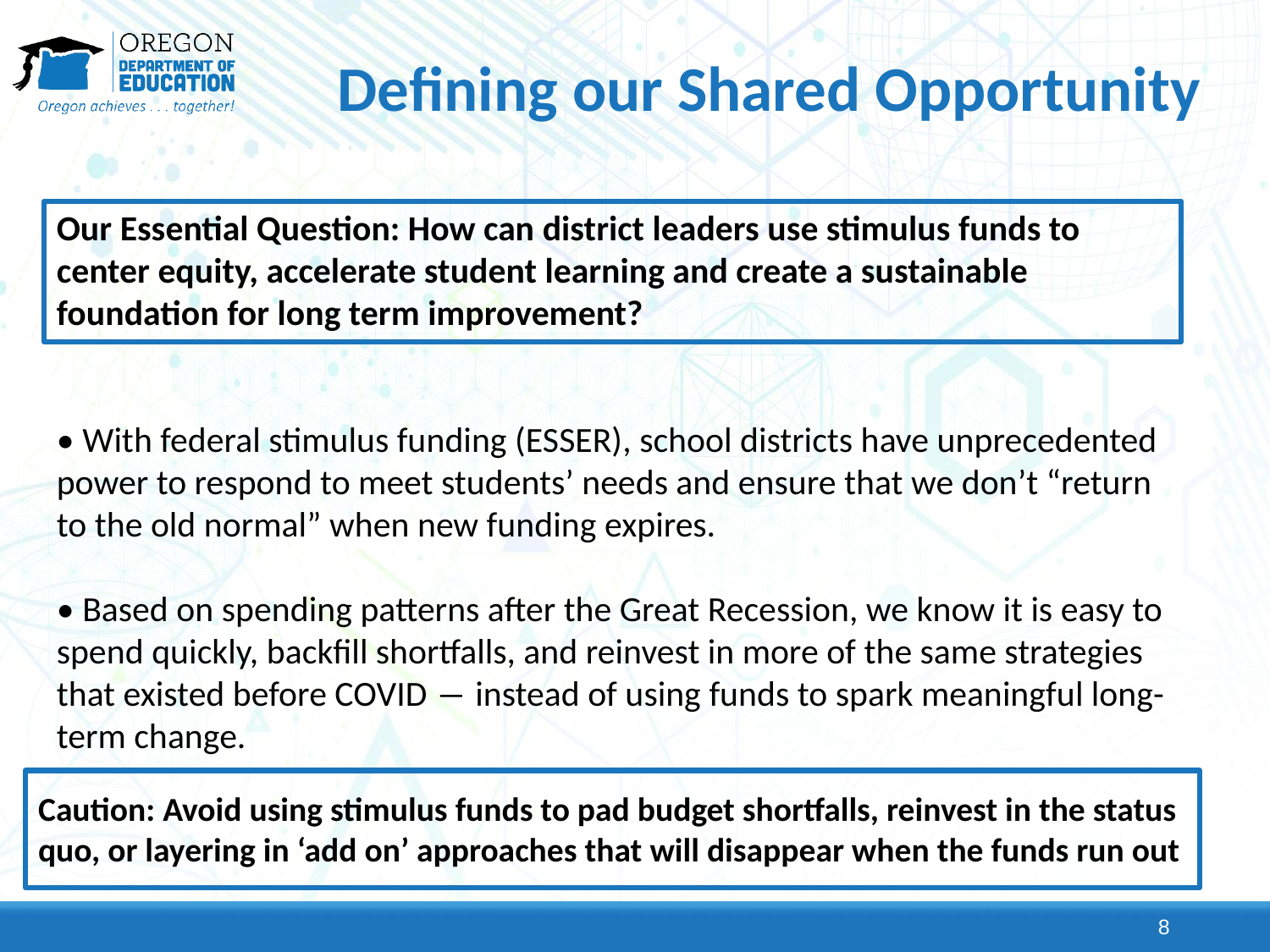

# Defining our Shared Opportunity
Our Essential Question: How can district leaders use stimulus funds to center equity, accelerate student learning and create a sustainable foundation for long term improvement?

• With federal stimulus funding (ESSER), school districts have unprecedented power to respond to meet students’ needs and ensure that we don’t “return to the old normal” when new funding expires.

• Based on spending patterns after the Great Recession, we know it is easy to spend quickly, backfill shortfalls, and reinvest in more of the same strategies that existed before COVID ― instead of using funds to spark meaningful long-term change.

Caution: Avoid using stimulus funds to pad budget shortfalls, reinvest in the status quo, or layering in ‘add on’ approaches that will disappear when the funds run out

8